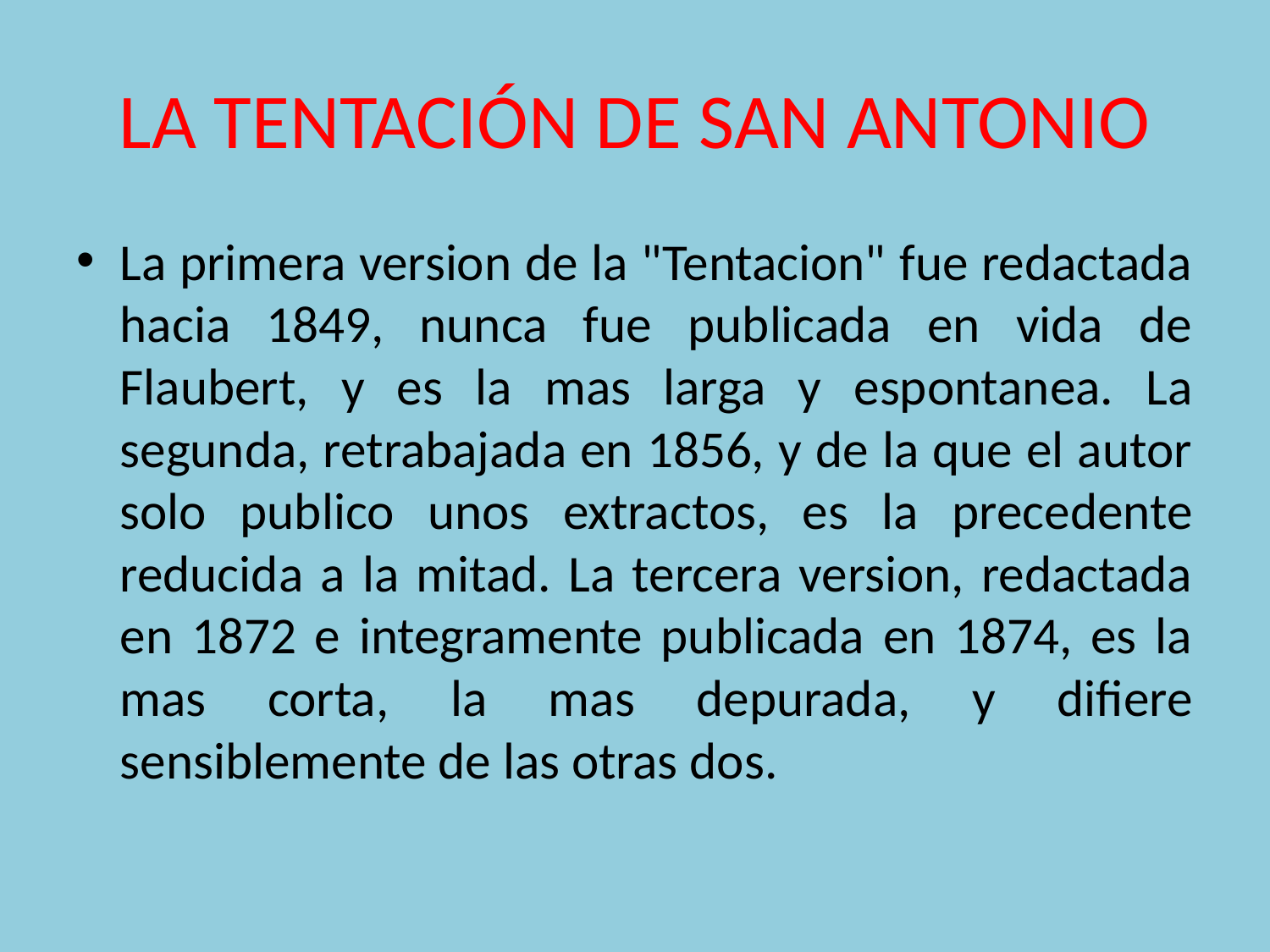

# LA TENTACIÓN DE SAN ANTONIO
La primera version de la "Tentacion" fue redactada hacia 1849, nunca fue publicada en vida de Flaubert, y es la mas larga y espontanea. La segunda, retrabajada en 1856, y de la que el autor solo publico unos extractos, es la precedente reducida a la mitad. La tercera version, redactada en 1872 e integramente publicada en 1874, es la mas corta, la mas depurada, y difiere sensiblemente de las otras dos.